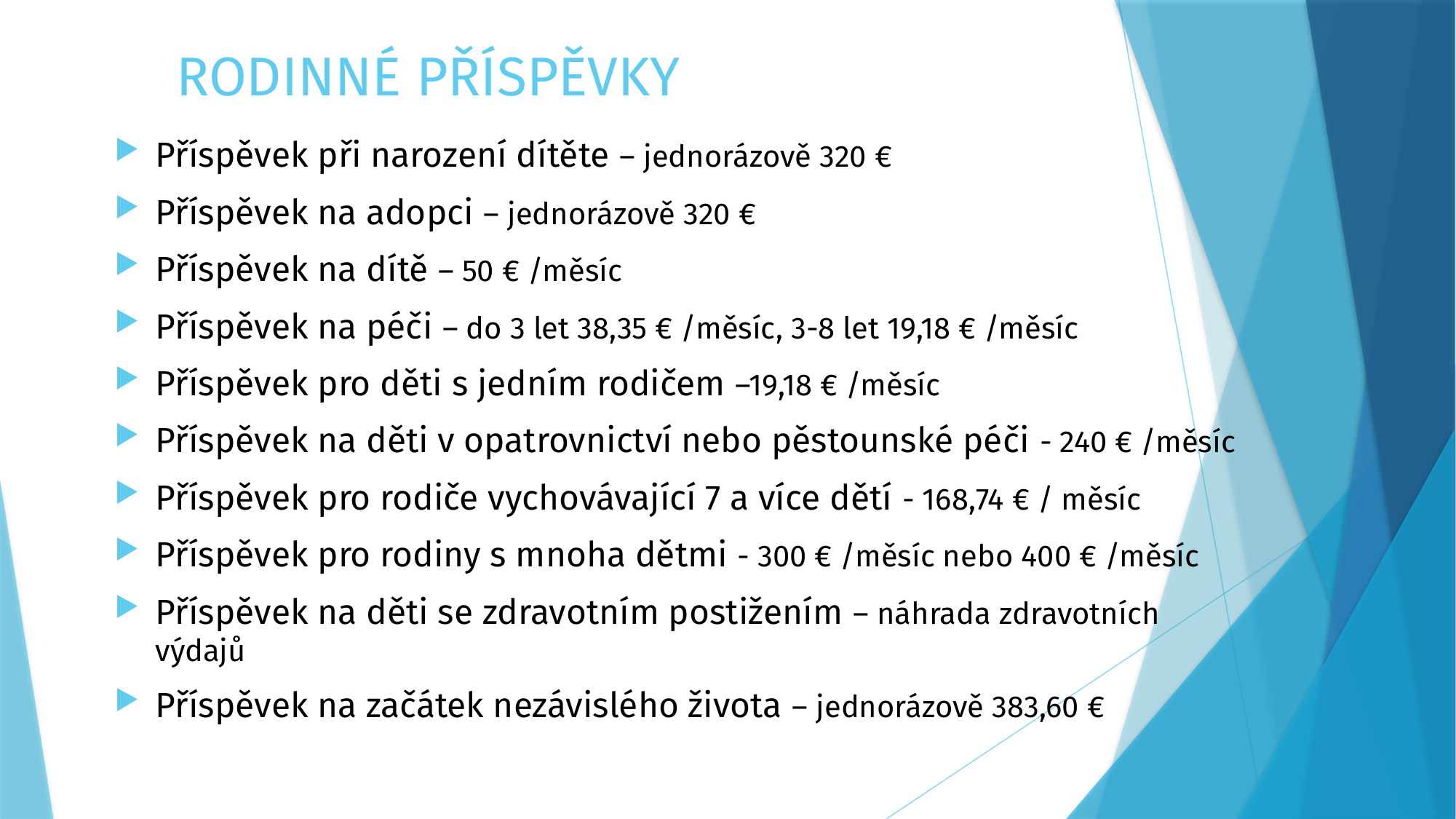

# RODINNÉ PŘÍSPĚVKY
Příspěvek při narození dítěte – jednorázově 320 €
Příspěvek na adopci – jednorázově 320 €
Příspěvek na dítě – 50 € /měsíc
Příspěvek na péči – do 3 let 38,35 € /měsíc, 3-8 let 19,18 € /měsíc
Příspěvek pro děti s jedním rodičem –19,18 € /měsíc
Příspěvek na děti v opatrovnictví nebo pěstounské péči - 240 € /měsíc
Příspěvek pro rodiče vychovávající 7 a více dětí - 168,74 € / měsíc
Příspěvek pro rodiny s mnoha dětmi - 300 € /měsíc nebo 400 € /měsíc
Příspěvek na děti se zdravotním postižením – náhrada zdravotních výdajů
Příspěvek na začátek nezávislého života – jednorázově 383,60 €